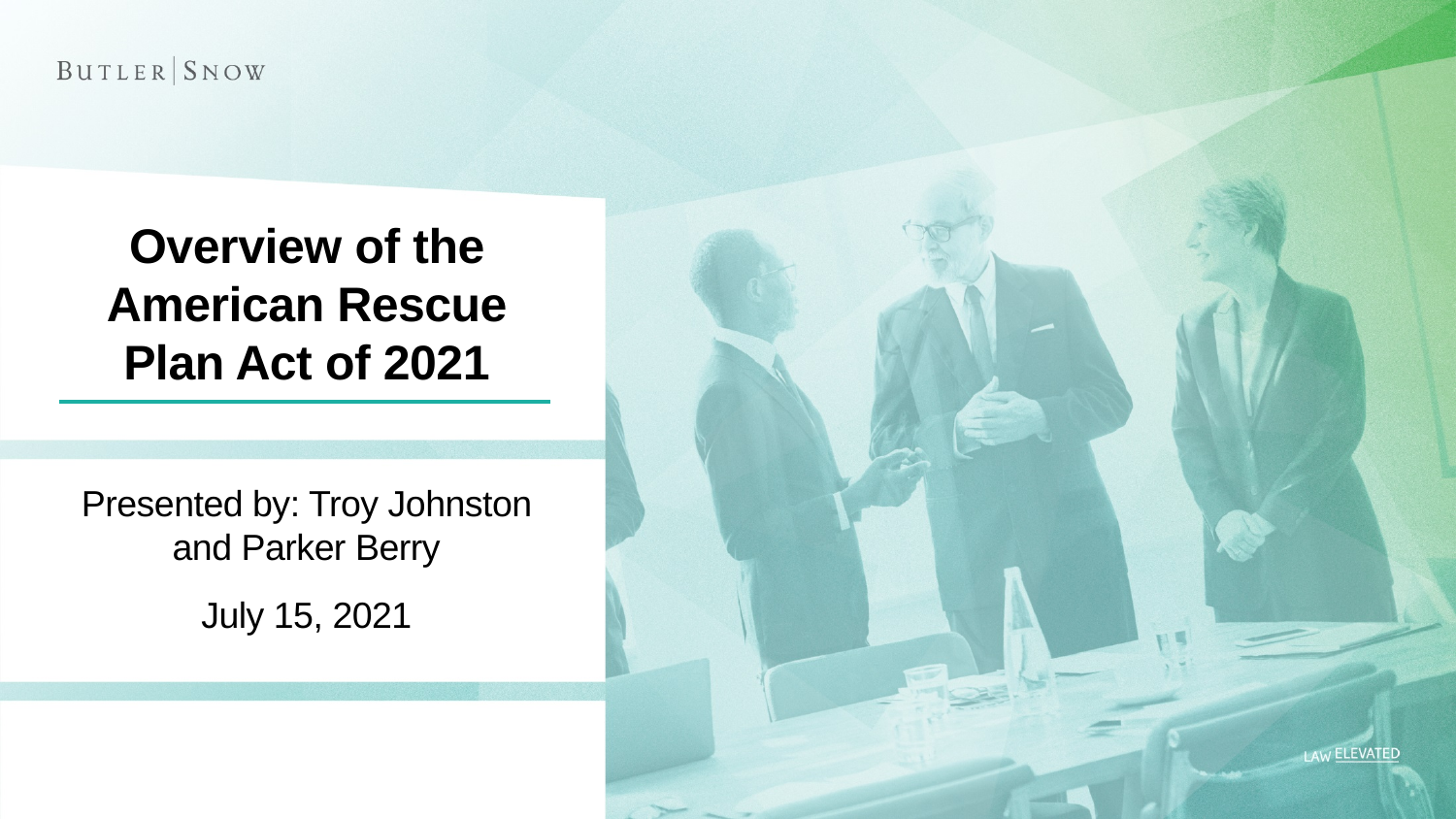

Overview of the American Rescue Plan Act of 2021
Presented by: Troy Johnston and Parker Berry
July 15, 2021